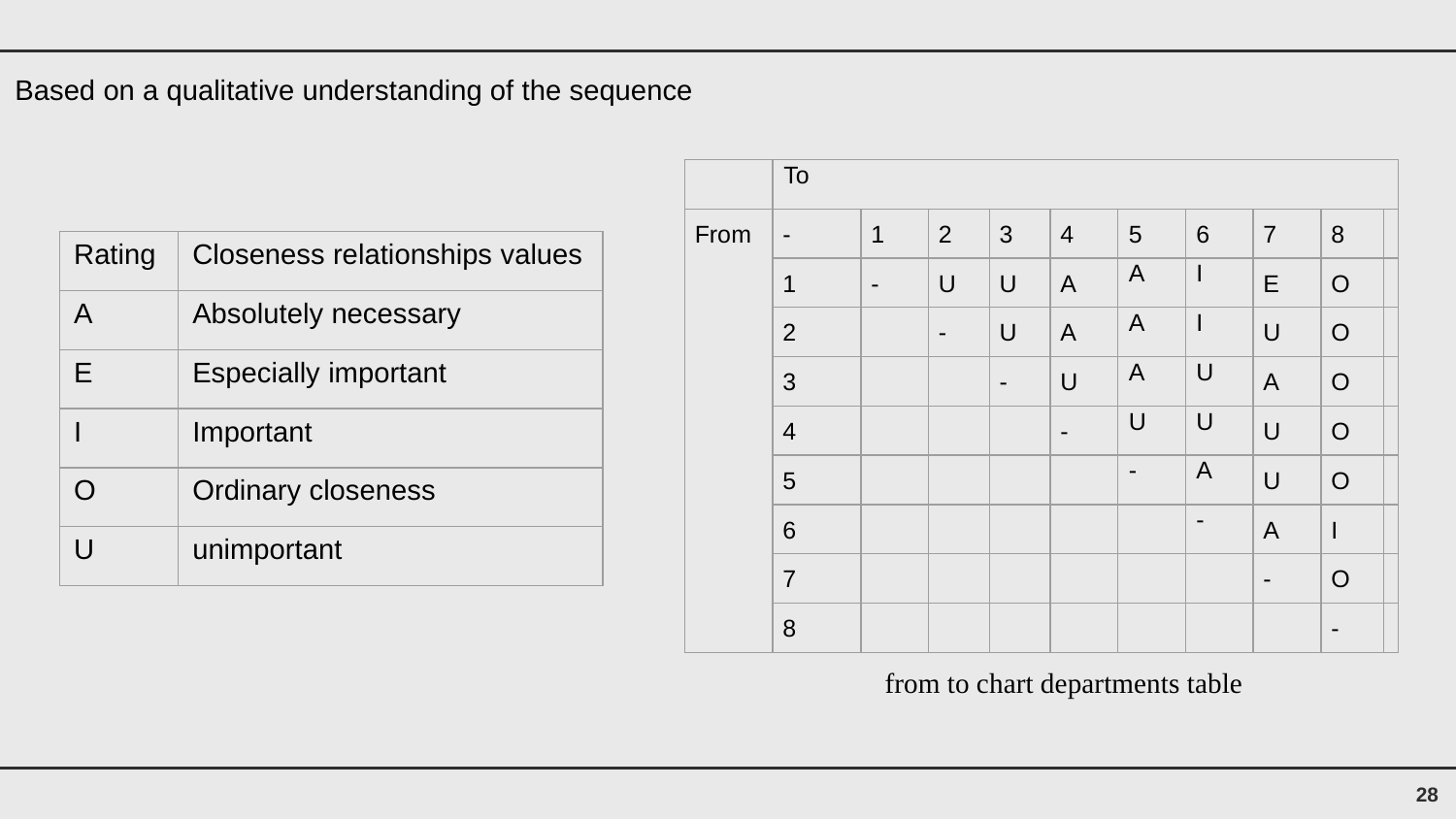

Based on a qualitative understanding of the sequence
|  | To |  |  |  |  |  |  |  |  |  |
| --- | --- | --- | --- | --- | --- | --- | --- | --- | --- | --- |
| From | - | 1 | 2 | 3 | 4 | 5 | 6 | 7 | 8 |  |
|  | 1 | - | U | U | A | A | I | E | O |  |
|  | 2 |  | - | U | A | A | I | U | O |  |
|  | 3 |  |  | - | U | A | U | A | O |  |
|  | 4 |  |  |  | - | U | U | U | O |  |
|  | 5 |  |  |  |  | - | A | U | O |  |
|  | 6 |  |  |  |  |  | - | A | I |  |
|  | 7 |  |  |  |  |  |  | - | O |  |
|  | 8 |  |  |  |  |  |  |  | - |  |
| Rating | Closeness relationships values |
| --- | --- |
| A | Absolutely necessary |
| E | Especially important |
| I | Important |
| O | Ordinary closeness |
| U | unimportant |
from to chart departments table
28